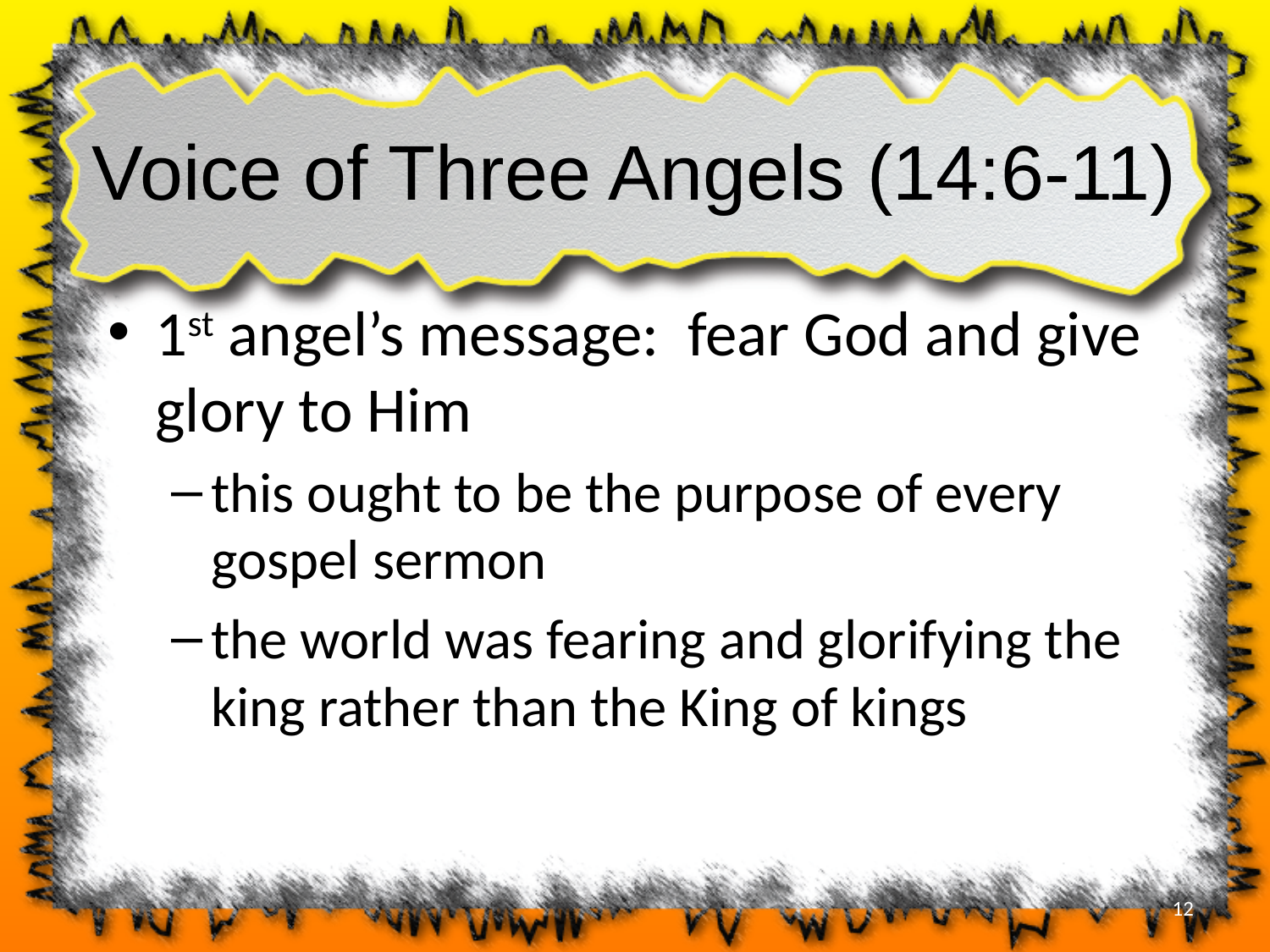

# Voice of Three Angels (14:6-11)
1st angel’s message:  fear God and give glory to Him
this ought to be the purpose of every gospel sermon
the world was fearing and glorifying the king rather than the King of kings
12